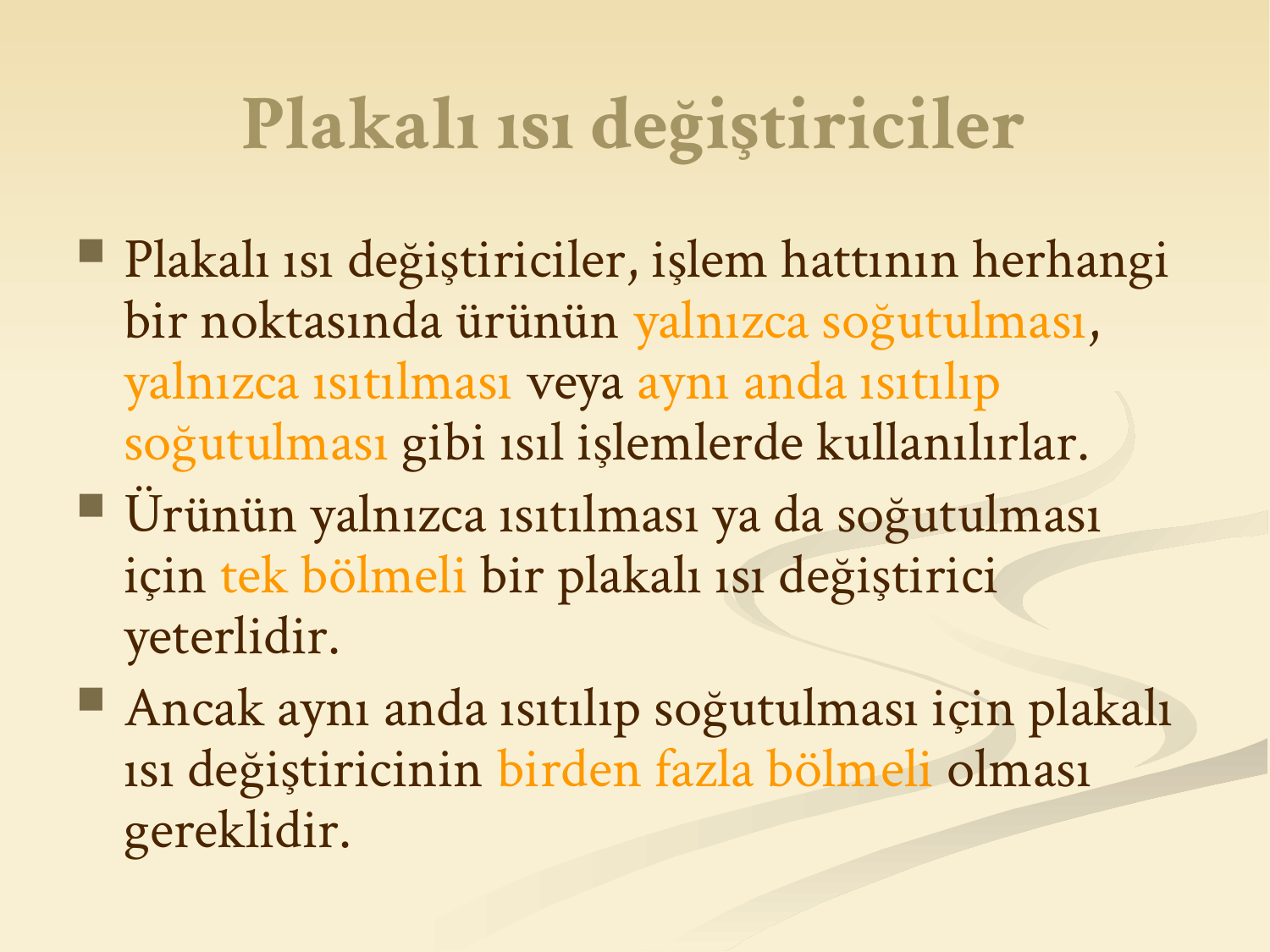

# Plakalı ısı değiştiriciler
Plakalı ısı değiştiriciler, işlem hattının herhangi bir noktasında ürünün yalnızca soğutulması, yalnızca ısıtılması veya aynı anda ısıtılıp soğutulması gibi ısıl işlemlerde kullanılırlar.
Ürünün yalnızca ısıtılması ya da soğutulması için tek bölmeli bir plakalı ısı değiştirici yeterlidir.
Ancak aynı anda ısıtılıp soğutulması için plakalı ısı değiştiricinin birden fazla bölmeli olması gereklidir.